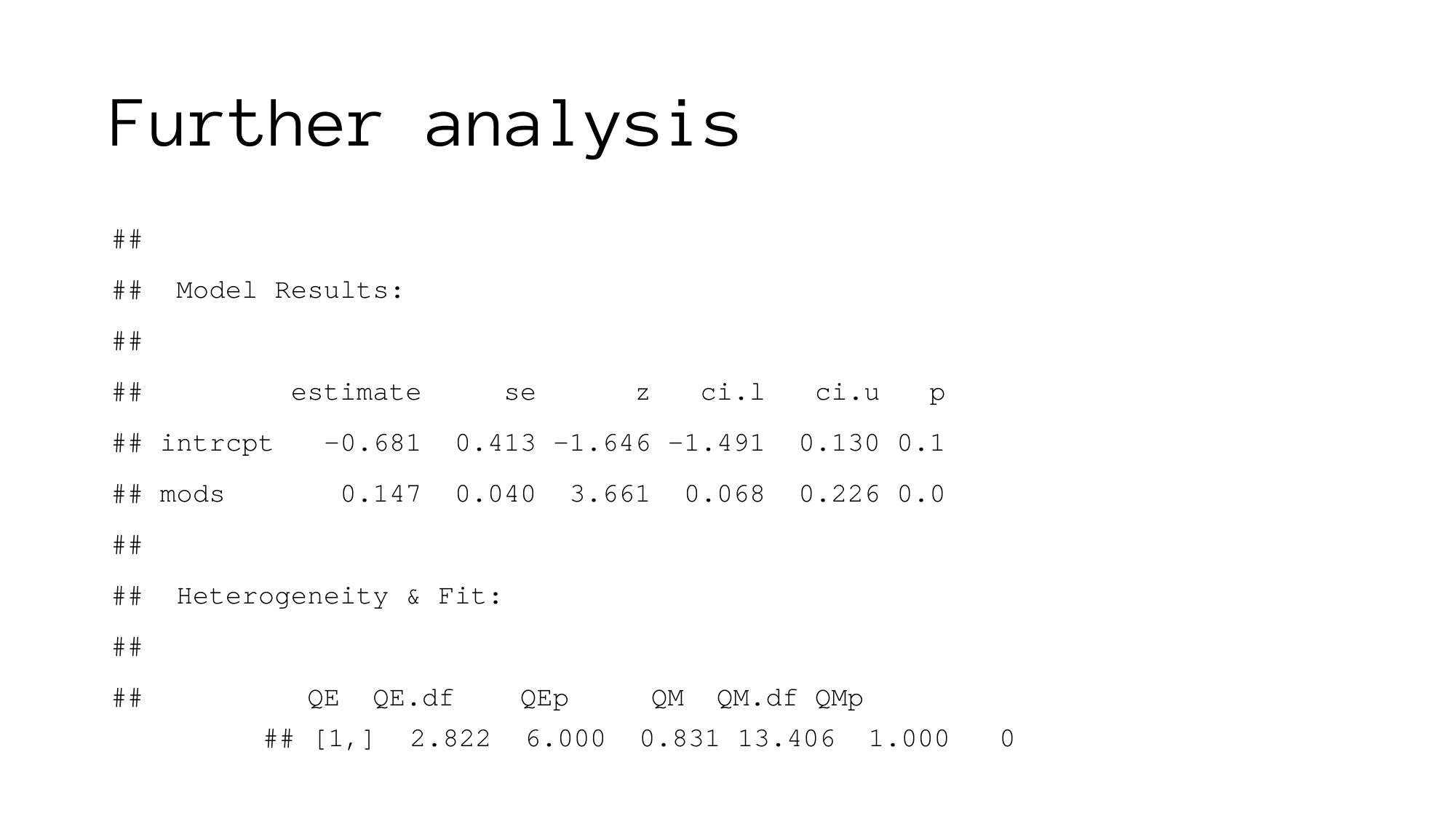

# Further analysis
##
##  Model Results:
##
##         estimate     se      z   ci.l   ci.u   p
## intrcpt   -0.681  0.413 -1.646 -1.491  0.130 0.1
## mods       0.147  0.040  3.661  0.068  0.226 0.0
##
##  Heterogeneity & Fit:
##
##          QE  QE.df    QEp     QM  QM.df QMp
## [1,]  2.822  6.000  0.831 13.406  1.000   0